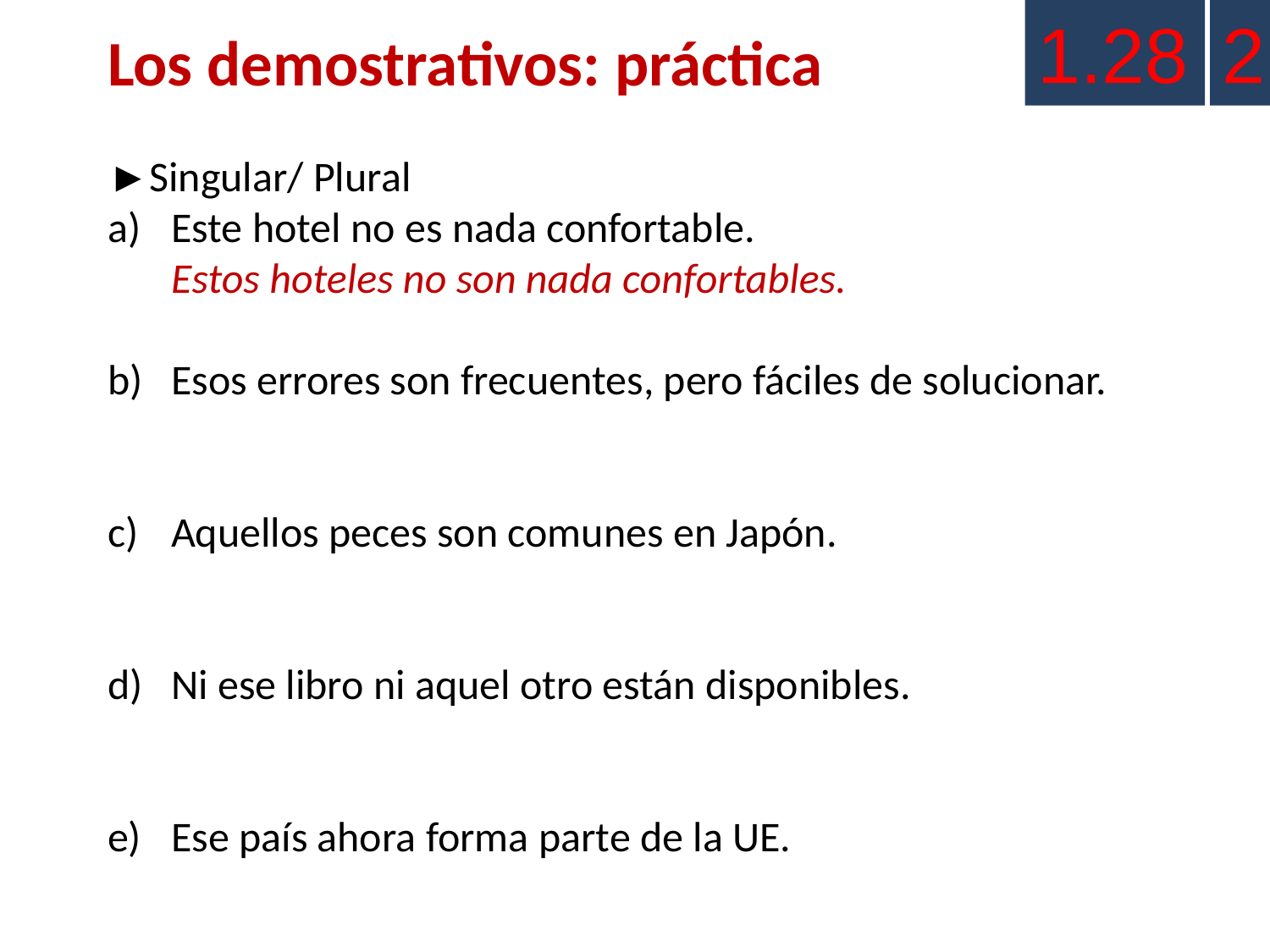

1.28
2
Los demostrativos: práctica

►Singular/ Plural
Este hotel no es nada confortable.
	Estos hoteles no son nada confortables.

Esos errores son frecuentes, pero fáciles de solucionar.

Aquellos peces son comunes en Japón.

Ni ese libro ni aquel otro están disponibles.

Ese país ahora forma parte de la UE.